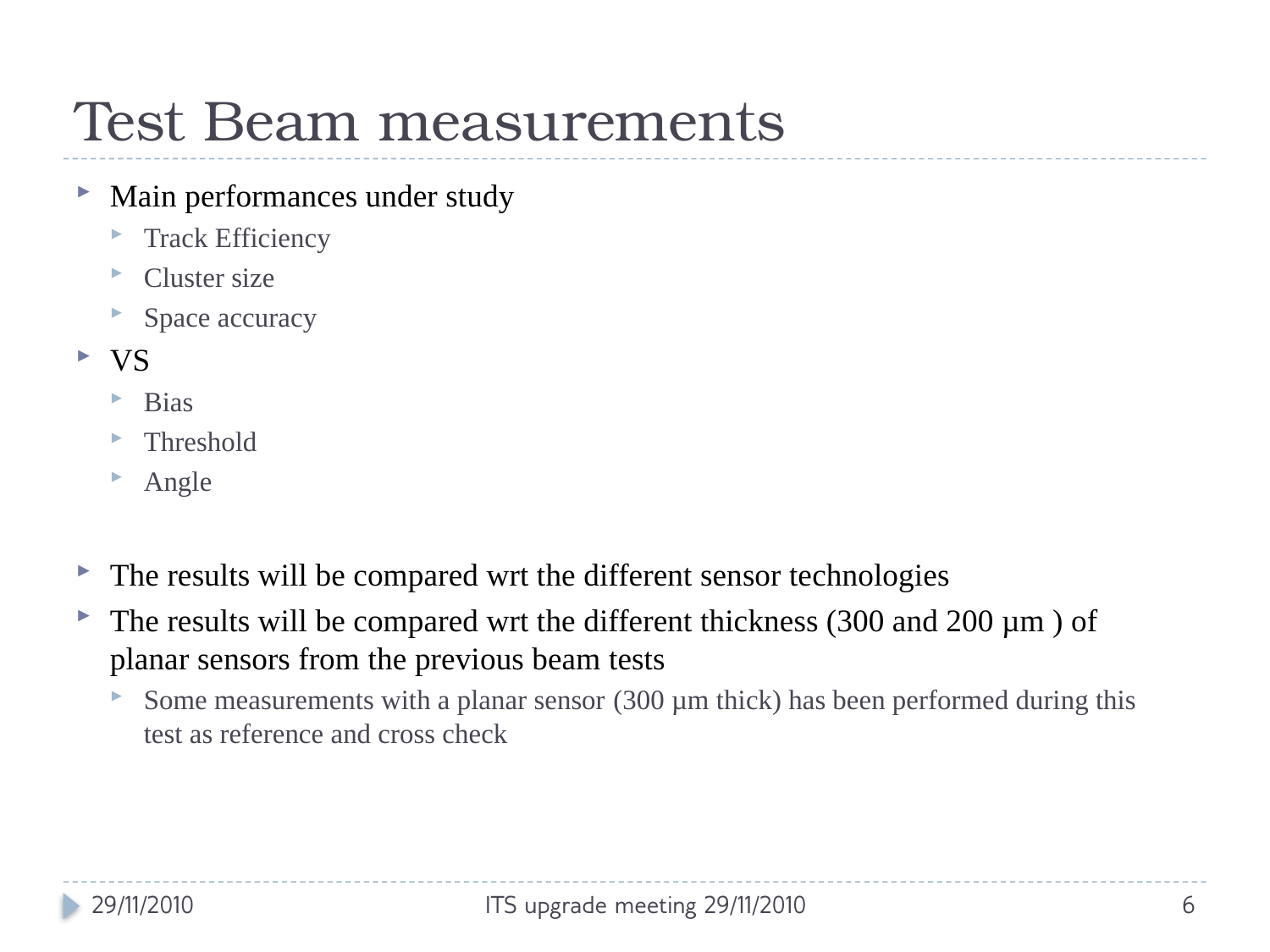

# Test Beam measurements
Main performances under study
Track Efficiency
Cluster size
Space accuracy
VS
Bias
Threshold
Angle

The results will be compared wrt the different sensor technologies
The results will be compared wrt the different thickness (300 and 200 µm ) of planar sensors from the previous beam tests
Some measurements with a planar sensor (300 µm thick) has been performed during this test as reference and cross check

ITS upgrade meeting 29/11/2010
29/11/2010
6